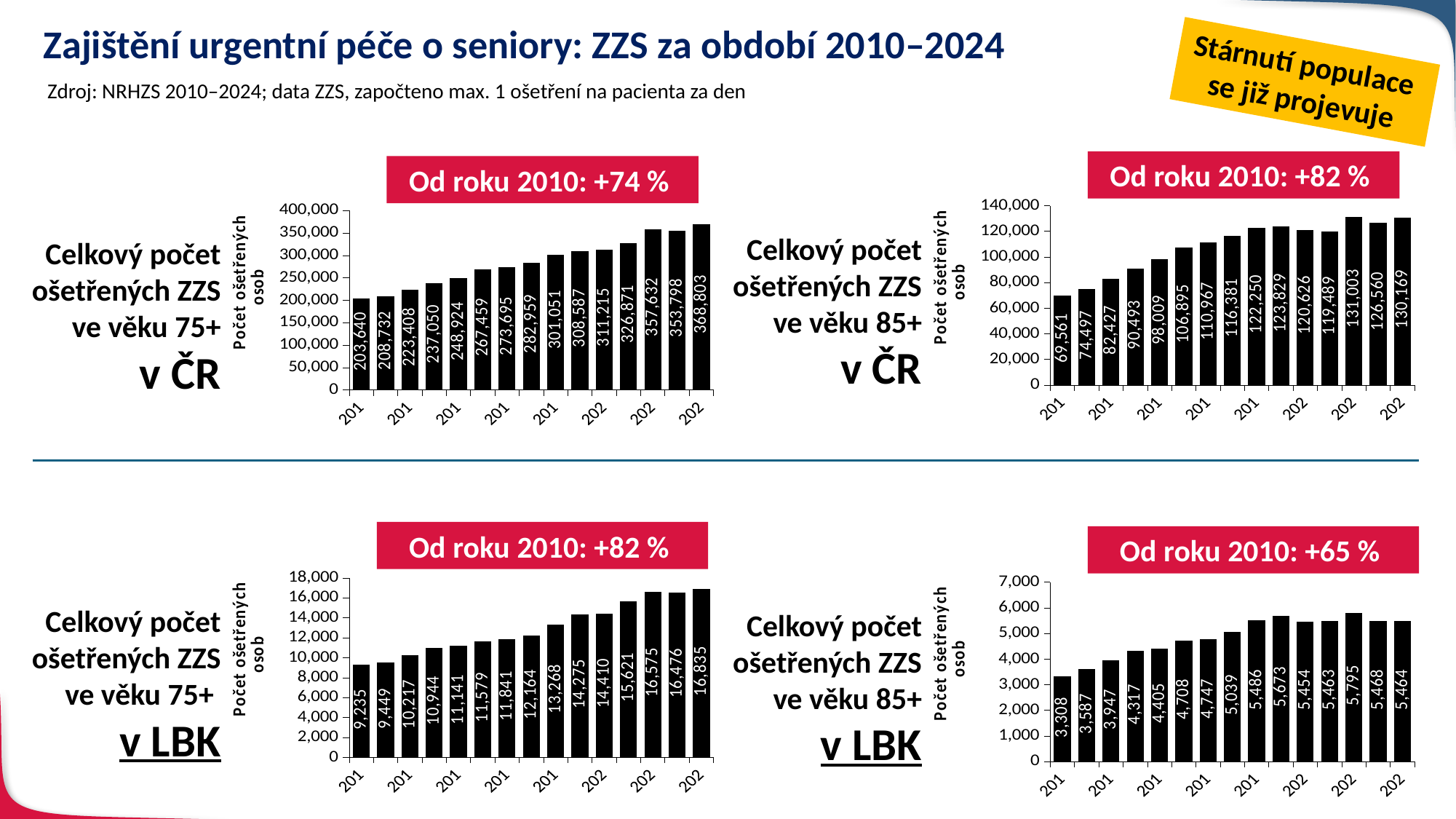

# Zajištění urgentní péče o seniory: ZZS za období 2010–2024
Stárnutí populace
se již projevuje
Zdroj: NRHZS 2010–2024; data ZZS, započteno max. 1 ošetření na pacienta za den
Od roku 2010: +82 %
Od roku 2010: +74 %

### Chart

| Category | N |
|---|---|
| 2010 | 69561.0 |
| 2011 | 74497.0 |
| 2012 | 82427.0 |
| 2013 | 90493.0 |
| 2014 | 98009.0 |
| 2015 | 106895.0 |
| 2016 | 110967.0 |
| 2017 | 116381.0 |
| 2018 | 122250.0 |
| 2019 | 123829.0 |
| 2020 | 120626.0 |
| 2021 | 119489.0 |
| 2022 | 131003.0 |
| 2023 | 126560.0 |
| 2024 | 130169.0 |

### Chart

| Category | N |
|---|---|
| 2010 | 203640.0 |
| 2011 | 208732.0 |
| 2012 | 223408.0 |
| 2013 | 237050.0 |
| 2014 | 248924.0 |
| 2015 | 267459.0 |
| 2016 | 273695.0 |
| 2017 | 282959.0 |
| 2018 | 301051.0 |
| 2019 | 308587.0 |
| 2020 | 311215.0 |
| 2021 | 326871.0 |
| 2022 | 357632.0 |
| 2023 | 353798.0 |
| 2024 | 368803.0 |
Celkový počet ošetřených ZZS ve věku 85+ v ČR
Celkový počet ošetřených ZZS ve věku 75+ v ČR
Od roku 2010: +82 %
Od roku 2010: +65 %

### Chart

| Category | N |
|---|---|
| 2010 | 9235.0 |
| 2011 | 9449.0 |
| 2012 | 10217.0 |
| 2013 | 10944.0 |
| 2014 | 11141.0 |
| 2015 | 11579.0 |
| 2016 | 11841.0 |
| 2017 | 12164.0 |
| 2018 | 13268.0 |
| 2019 | 14275.0 |
| 2020 | 14410.0 |
| 2021 | 15621.0 |
| 2022 | 16575.0 |
| 2023 | 16476.0 |
| 2024 | 16835.0 |

### Chart

| Category | N |
|---|---|
| 2010 | 3308.0 |
| 2011 | 3587.0 |
| 2012 | 3947.0 |
| 2013 | 4317.0 |
| 2014 | 4405.0 |
| 2015 | 4708.0 |
| 2016 | 4747.0 |
| 2017 | 5039.0 |
| 2018 | 5486.0 |
| 2019 | 5673.0 |
| 2020 | 5454.0 |
| 2021 | 5463.0 |
| 2022 | 5795.0 |
| 2023 | 5468.0 |
| 2024 | 5464.0 |
Celkový počet ošetřených ZZS ve věku 75+
v LBK
Celkový počet ošetřených ZZS ve věku 85+ v LBK